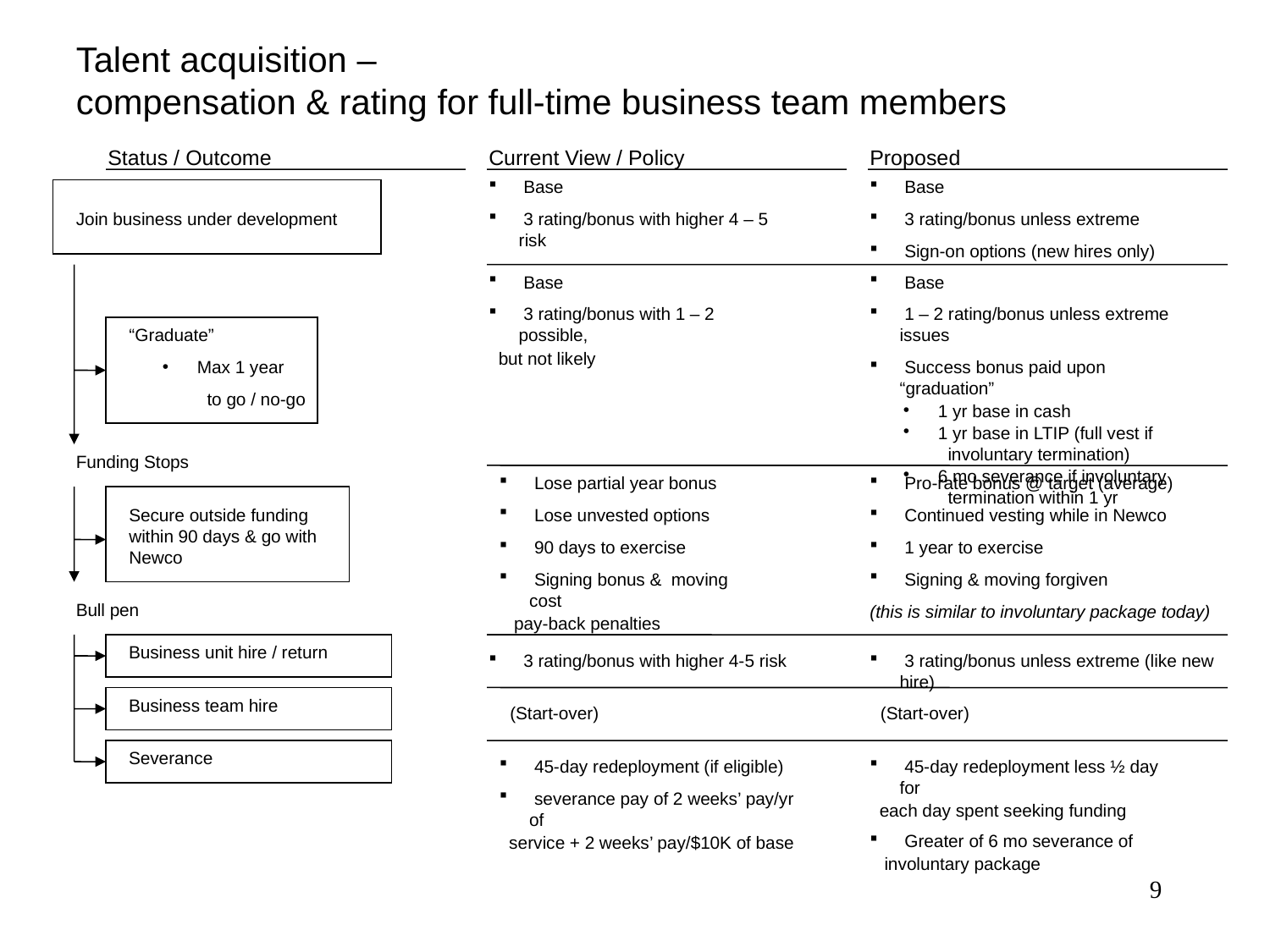

# Talent acquisition – compensation & rating for full-time business team members
Status / Outcome		Current View / Policy		Proposed

 Base
 3 rating/bonus with higher 4 – 5 risk

 Base
 3 rating/bonus unless extreme
 Sign-on options (new hires only)

Join business under development

 Base
 3 rating/bonus with 1 – 2 possible,
  but not likely

 Base
 1 – 2 rating/bonus unless extreme issues
 Success bonus paid upon “graduation”
 1 yr base in cash
 1 yr base in LTIP (full vest if
   involuntary termination)
 6 mo severance if involuntary
   termination within 1 yr

“Graduate”
 Max 1 year
   to go / no-go

Funding Stops
 Lose partial year bonus
 Lose unvested options
 90 days to exercise
 Signing bonus &  moving cost
   pay-back penalties

 Pro-rate bonus @ target (average)
 Continued vesting while in Newco
 1 year to exercise
 Signing & moving forgiven
(this is similar to involuntary package today)

Secure outside funding within 90 days & go with Newco

Bull pen

Business unit hire / return

 3 rating/bonus with higher 4-5 risk
 3 rating/bonus unless extreme (like new hire)

Business team hire

(Start-over)
(Start-over)

Severance

 45-day redeployment (if eligible)
 severance pay of 2 weeks’ pay/yr of
  service + 2 weeks’ pay/$10K of base
 45-day redeployment less ½ day for
  each day spent seeking funding
 Greater of 6 mo severance of
   involuntary package

9